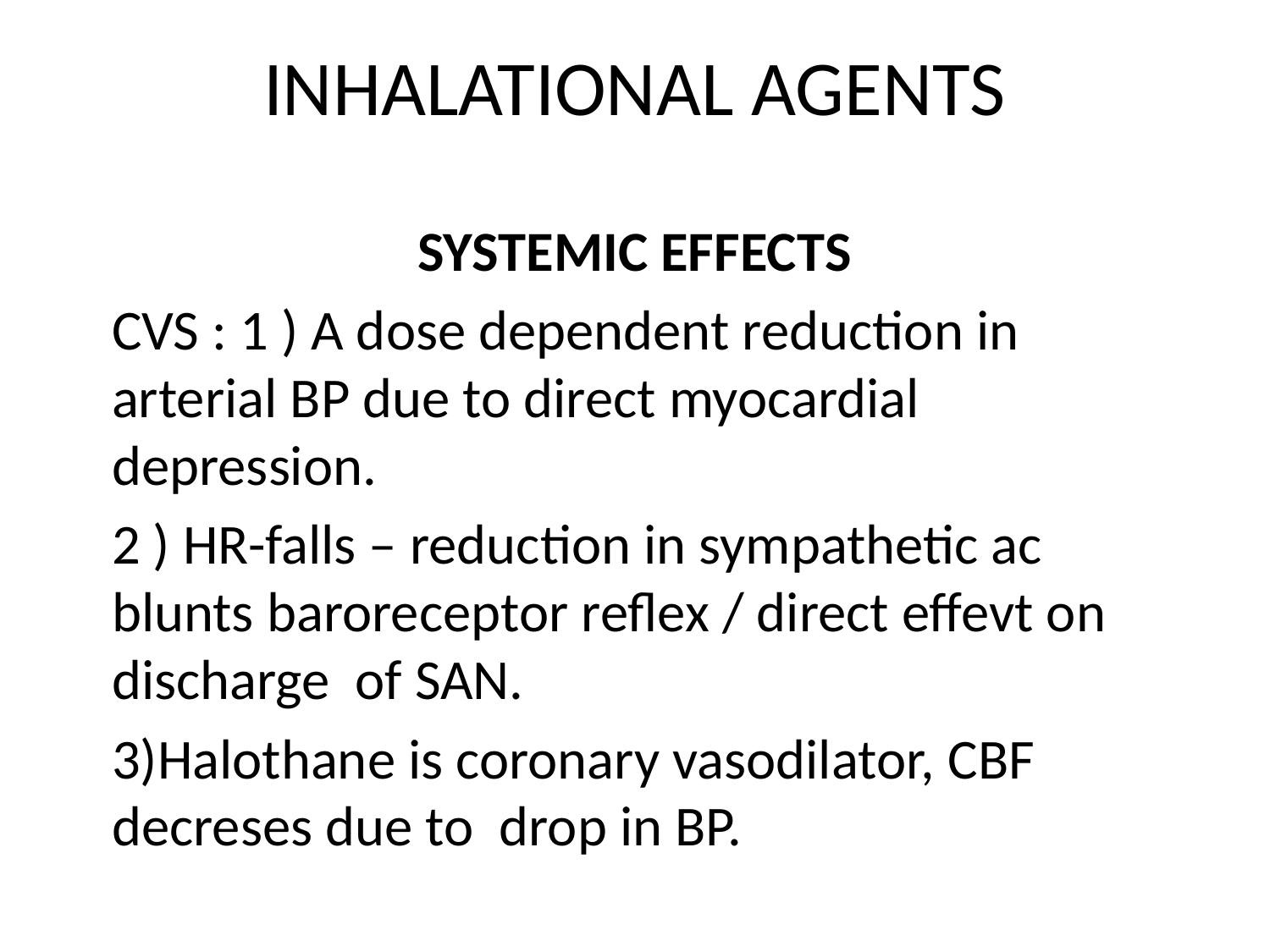

# INHALATIONAL AGENTS
SYSTEMIC EFFECTS
CVS : 1 ) A dose dependent reduction in arterial BP due to direct myocardial depression.
2 ) HR-falls – reduction in sympathetic ac blunts baroreceptor reflex / direct effevt on discharge  of SAN.
3)Halothane is coronary vasodilator, CBF decreses due to  drop in BP.